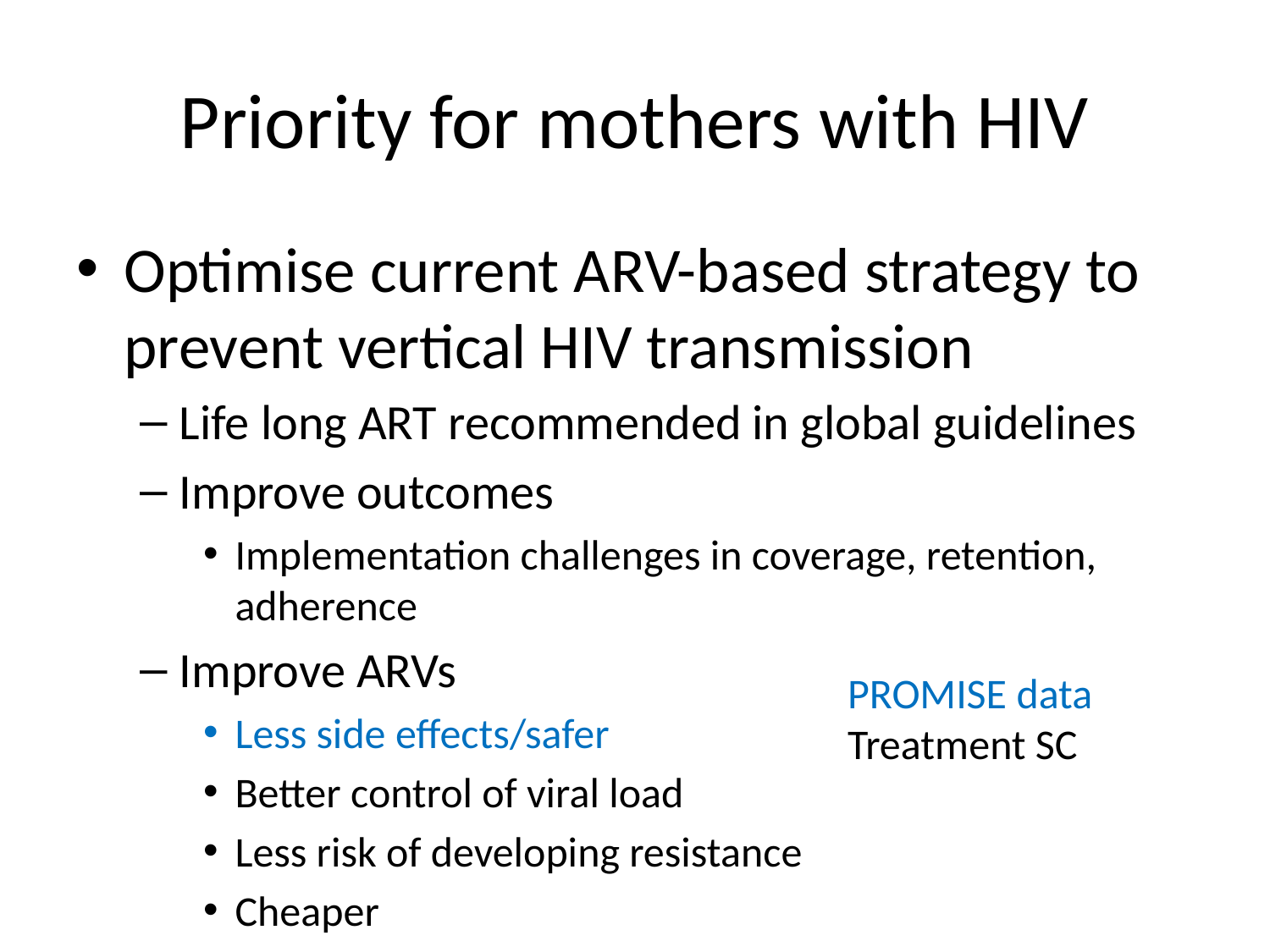

# Priority for mothers with HIV
Optimise current ARV-based strategy to prevent vertical HIV transmission
Life long ART recommended in global guidelines
Improve outcomes
Implementation challenges in coverage, retention, adherence
Improve ARVs
Less side effects/safer
Better control of viral load
Less risk of developing resistance
Cheaper

PROMISE data
Treatment SC